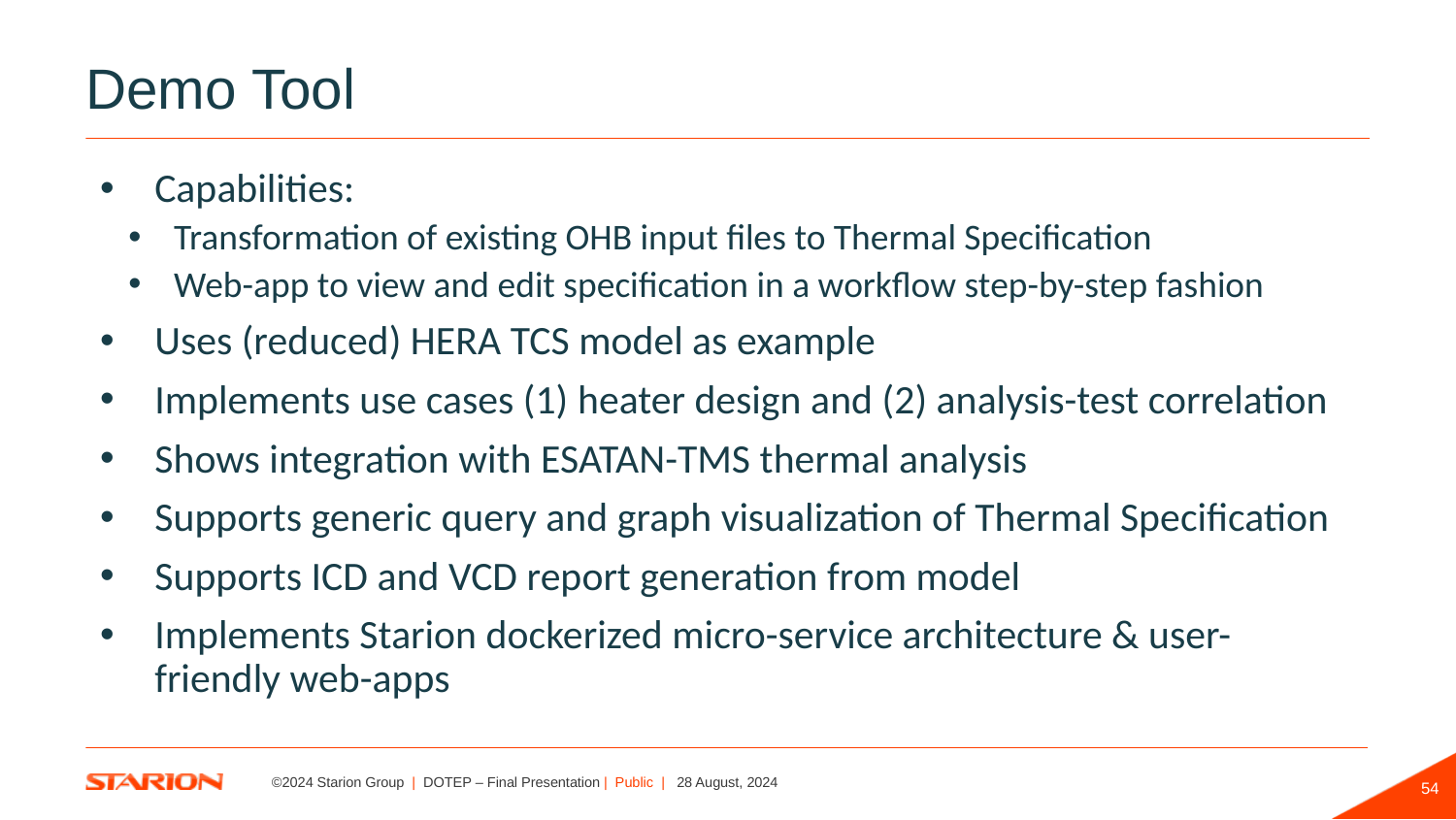

Demo Tool
Capabilities:
Transformation of existing OHB input files to Thermal Specification
Web-app to view and edit specification in a workflow step-by-step fashion
Uses (reduced) HERA TCS model as example
Implements use cases (1) heater design and (2) analysis-test correlation
Shows integration with ESATAN-TMS thermal analysis
Supports generic query and graph visualization of Thermal Specification
Supports ICD and VCD report generation from model
Implements Starion dockerized micro-service architecture & user-friendly web-apps